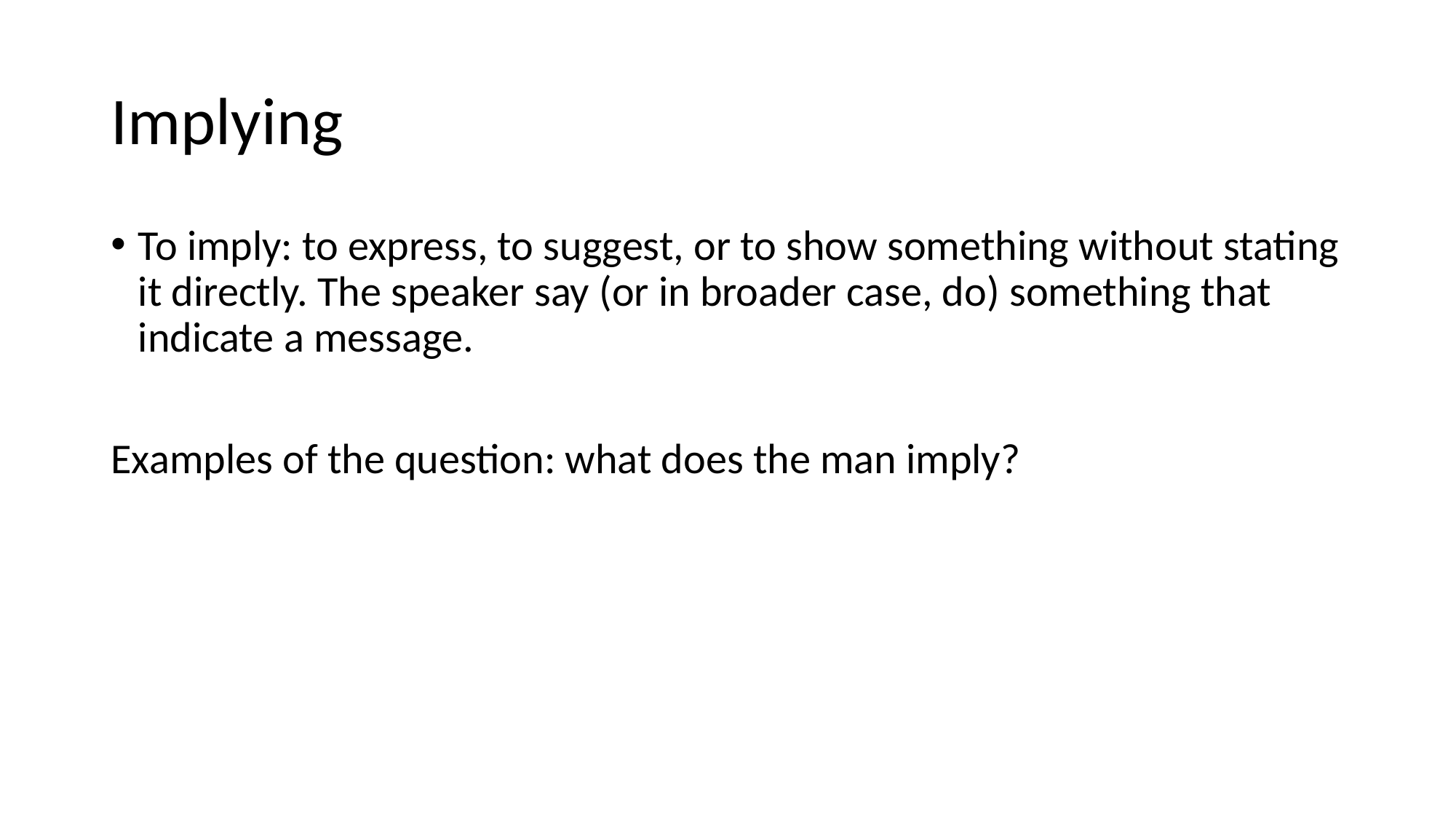

# Implying
To imply: to express, to suggest, or to show something without stating it directly. The speaker say (or in broader case, do) something that indicate a message.

Examples of the question: what does the man imply?